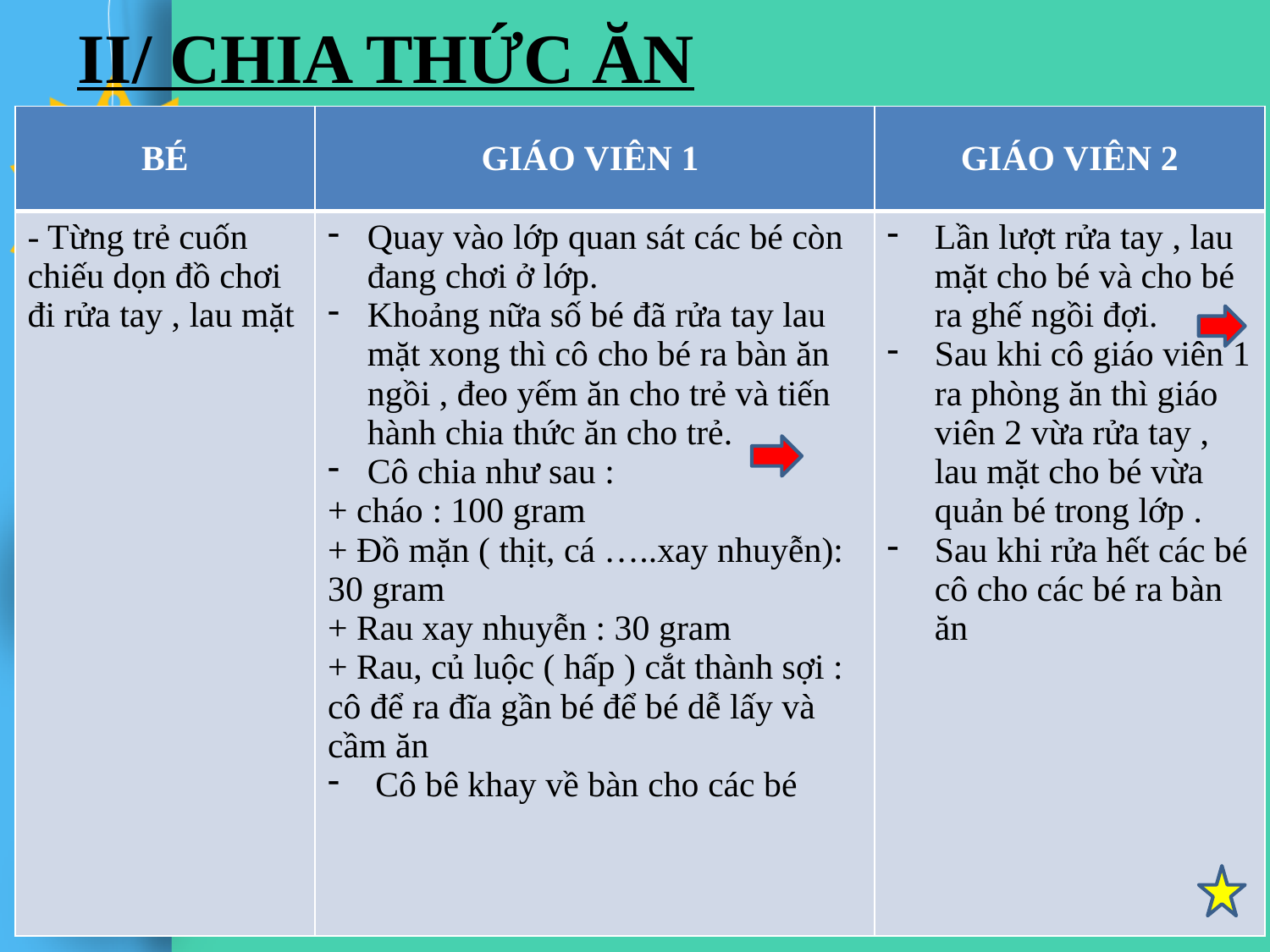

II/ CHIA THỨC ĂN
| BÉ | GIÁO VIÊN 1 | GIÁO VIÊN 2 |
| --- | --- | --- |
| - Từng trẻ cuốn chiếu dọn đồ chơi đi rửa tay , lau mặt | Quay vào lớp quan sát các bé còn đang chơi ở lớp. Khoảng nữa số bé đã rửa tay lau mặt xong thì cô cho bé ra bàn ăn ngồi , đeo yếm ăn cho trẻ và tiến hành chia thức ăn cho trẻ. Cô chia như sau : + cháo : 100 gram + Đồ mặn ( thịt, cá …..xay nhuyễn): 30 gram + Rau xay nhuyễn : 30 gram + Rau, củ luộc ( hấp ) cắt thành sợi : cô để ra đĩa gần bé để bé dễ lấy và cầm ăn Cô bê khay về bàn cho các bé | Lần lượt rửa tay , lau mặt cho bé và cho bé ra ghế ngồi đợi. Sau khi cô giáo viên 1 ra phòng ăn thì giáo viên 2 vừa rửa tay , lau mặt cho bé vừa quản bé trong lớp . Sau khi rửa hết các bé cô cho các bé ra bàn ăn |